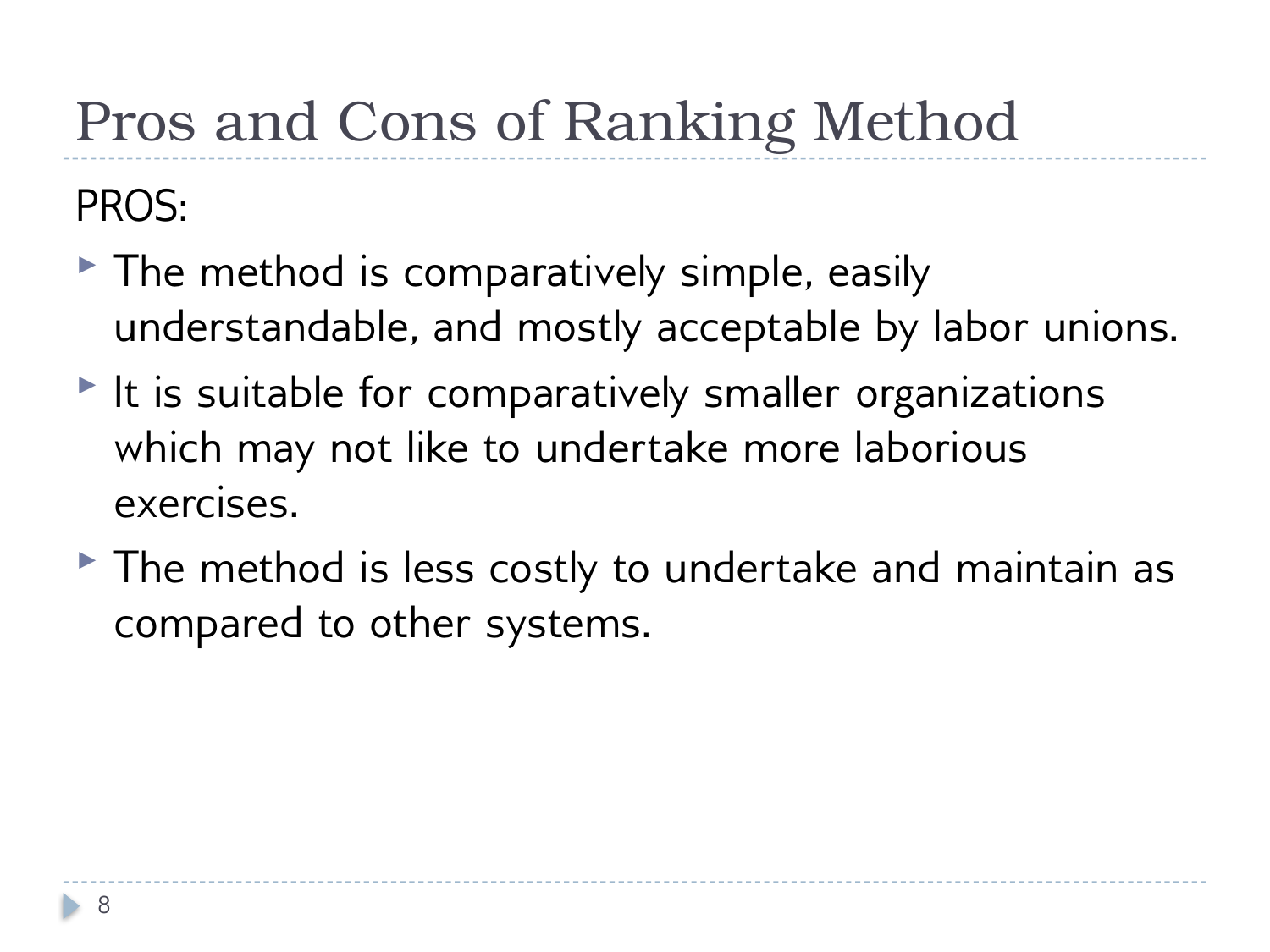

# Pros and Cons of Ranking Method
PROS:
The method is comparatively simple, easily understandable, and mostly acceptable by labor unions.
It is suitable for comparatively smaller organizations which may not like to undertake more laborious exercises.
The method is less costly to undertake and maintain as compared to other systems.
8